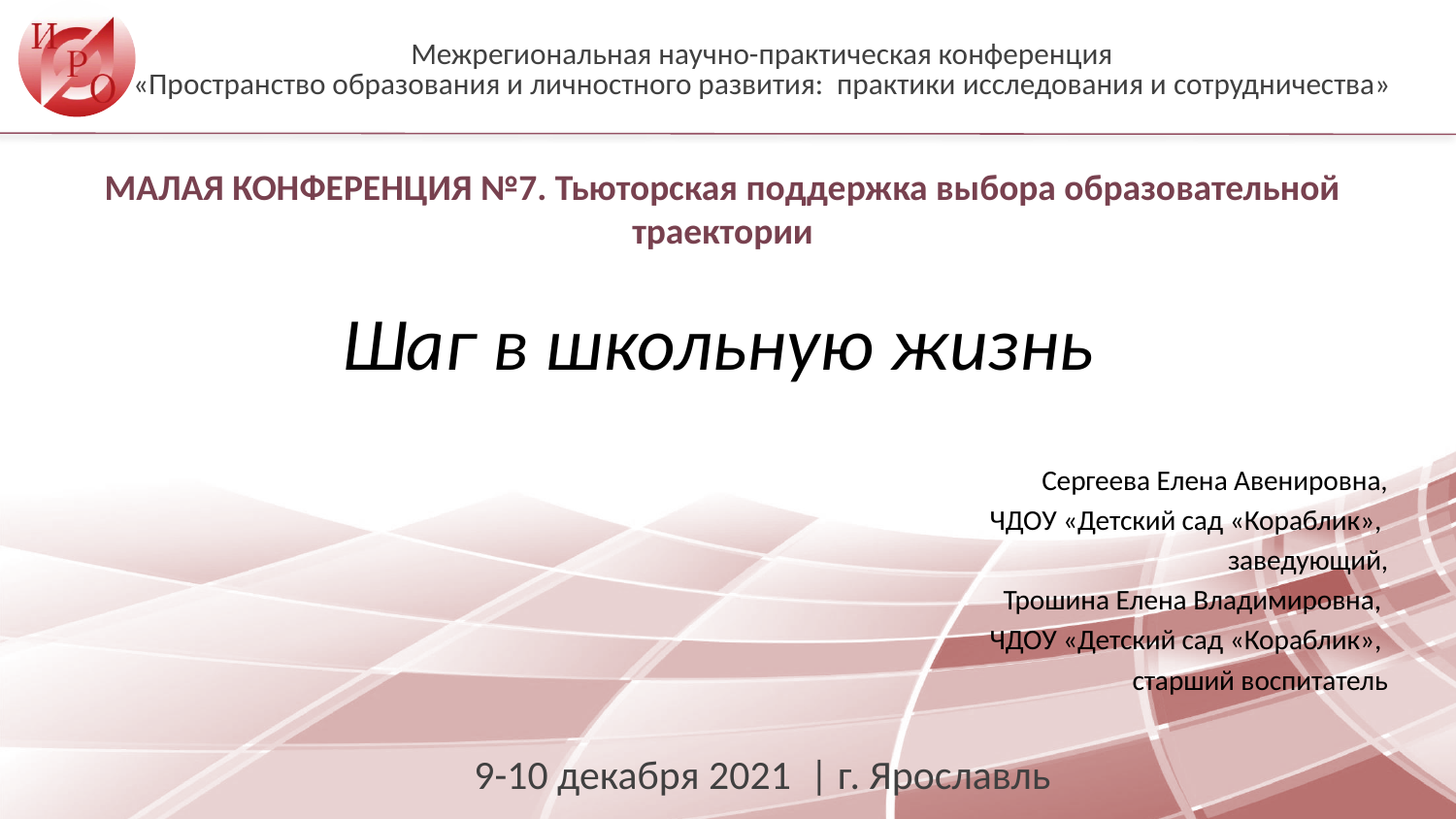

МАЛАЯ КОНФЕРЕНЦИЯ №7. Тьюторская поддержка выбора образовательной траектории
Шаг в школьную жизнь
Сергеева Елена Авенировна,
ЧДОУ «Детский сад «Кораблик»,
заведующий,
Трошина Елена Владимировна,
ЧДОУ «Детский сад «Кораблик»,
старший воспитатель